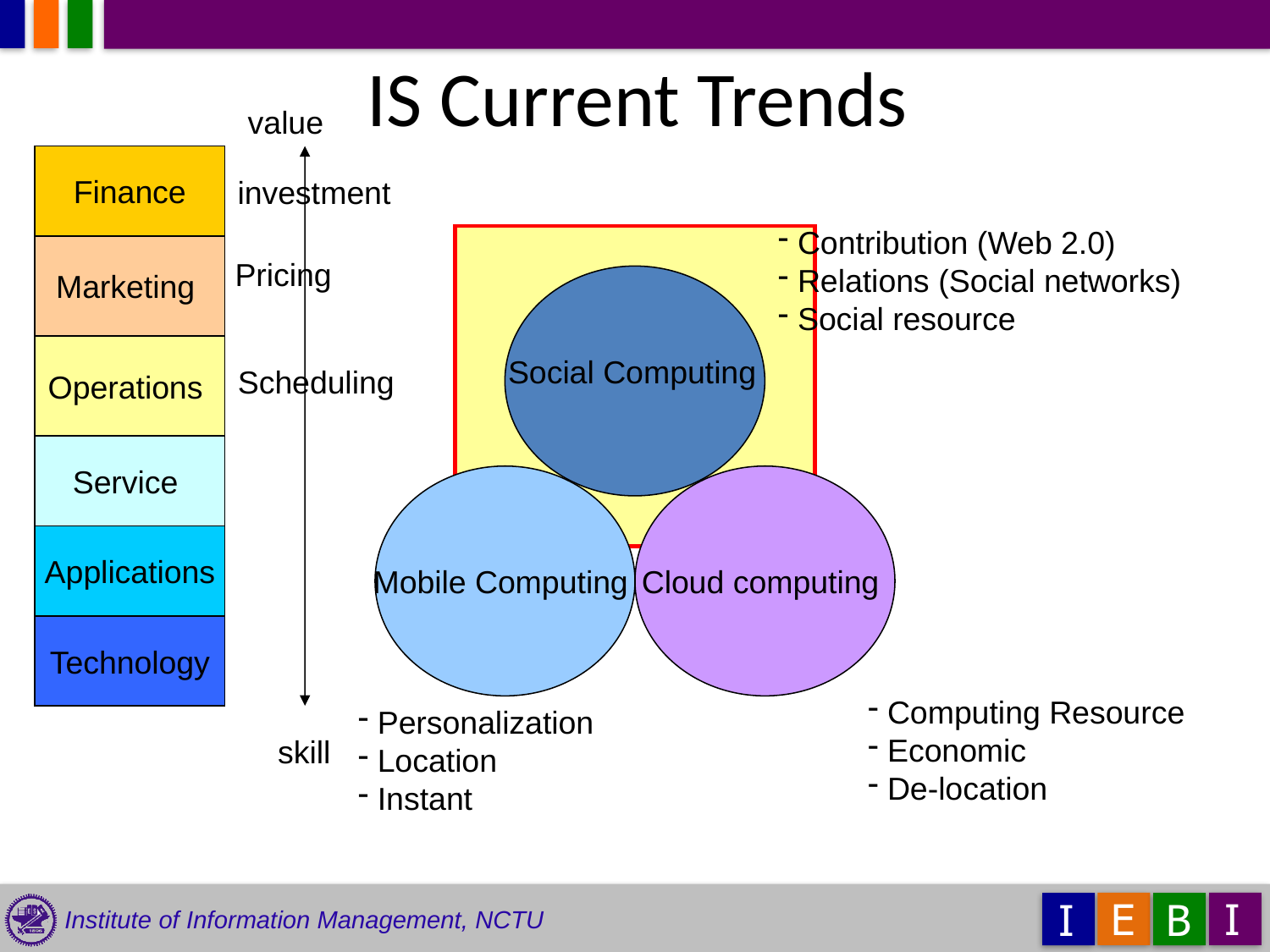

# IS Current Trends
value

Finance

investment
 Contribution (Web 2.0)
 Relations (Social networks)
 Social resource

Marketing
Pricing

Operations
Social Computing
Scheduling
Service
Mobile Computing
Cloud computing
Applications
Technology
 Computing Resource
 Economic
 De-location
 Personalization
 Location
 Instant
skill